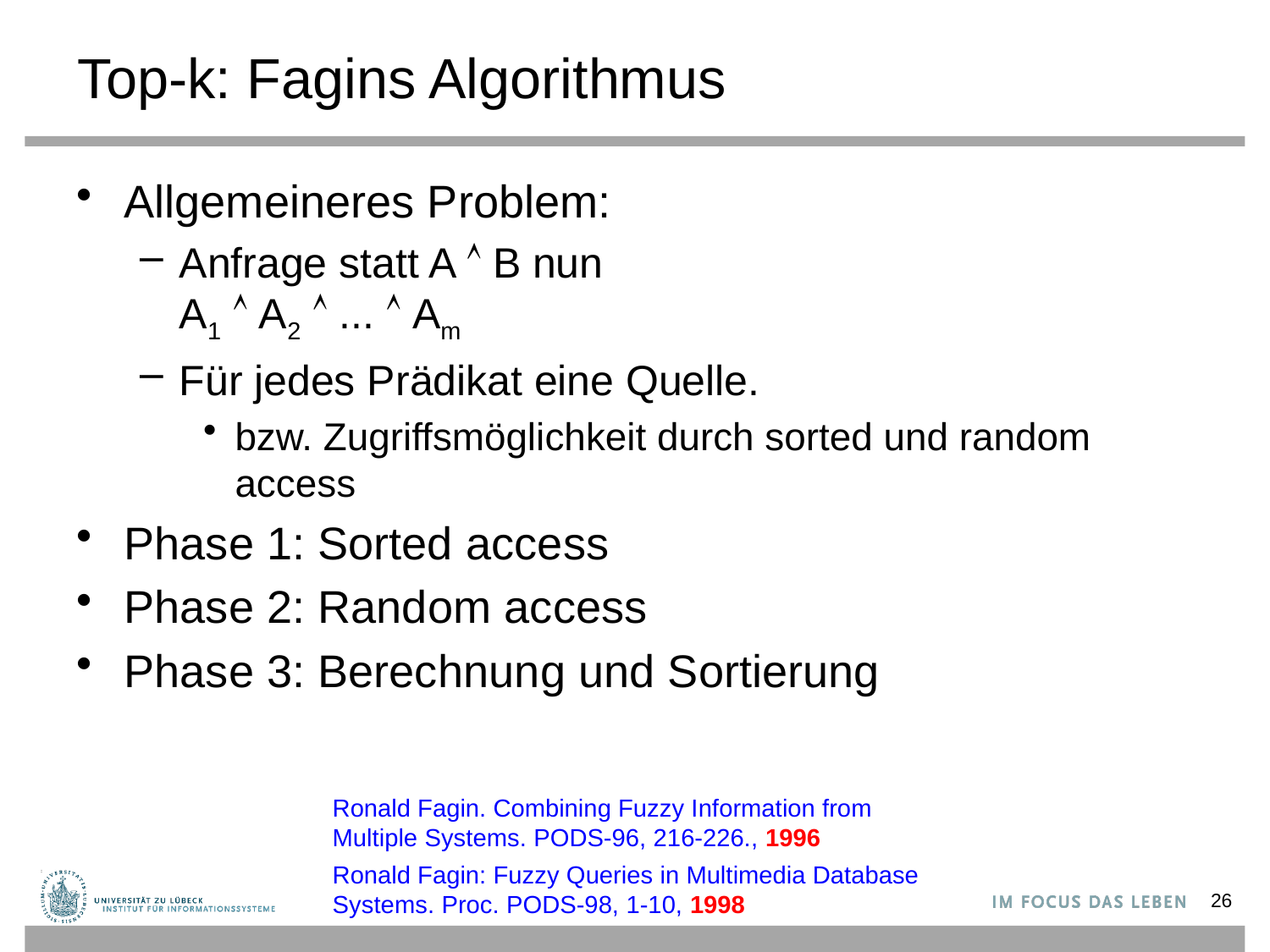

# Top-k: Fagins Algorithmus
Allgemeineres Problem:
Anfrage statt A ∧ B nun
A1 ∧ A2 ∧ ... ∧ Am
Für jedes Prädikat eine Quelle.
bzw. Zugriffsmöglichkeit durch sorted und random access
Phase 1: Sorted access
Phase 2: Random access
Phase 3: Berechnung und Sortierung
Ronald Fagin. Combining Fuzzy Information from Multiple Systems. PODS-96, 216-226., 1996
Ronald Fagin: Fuzzy Queries in Multimedia Database Systems. Proc. PODS-98, 1-10, 1998
26